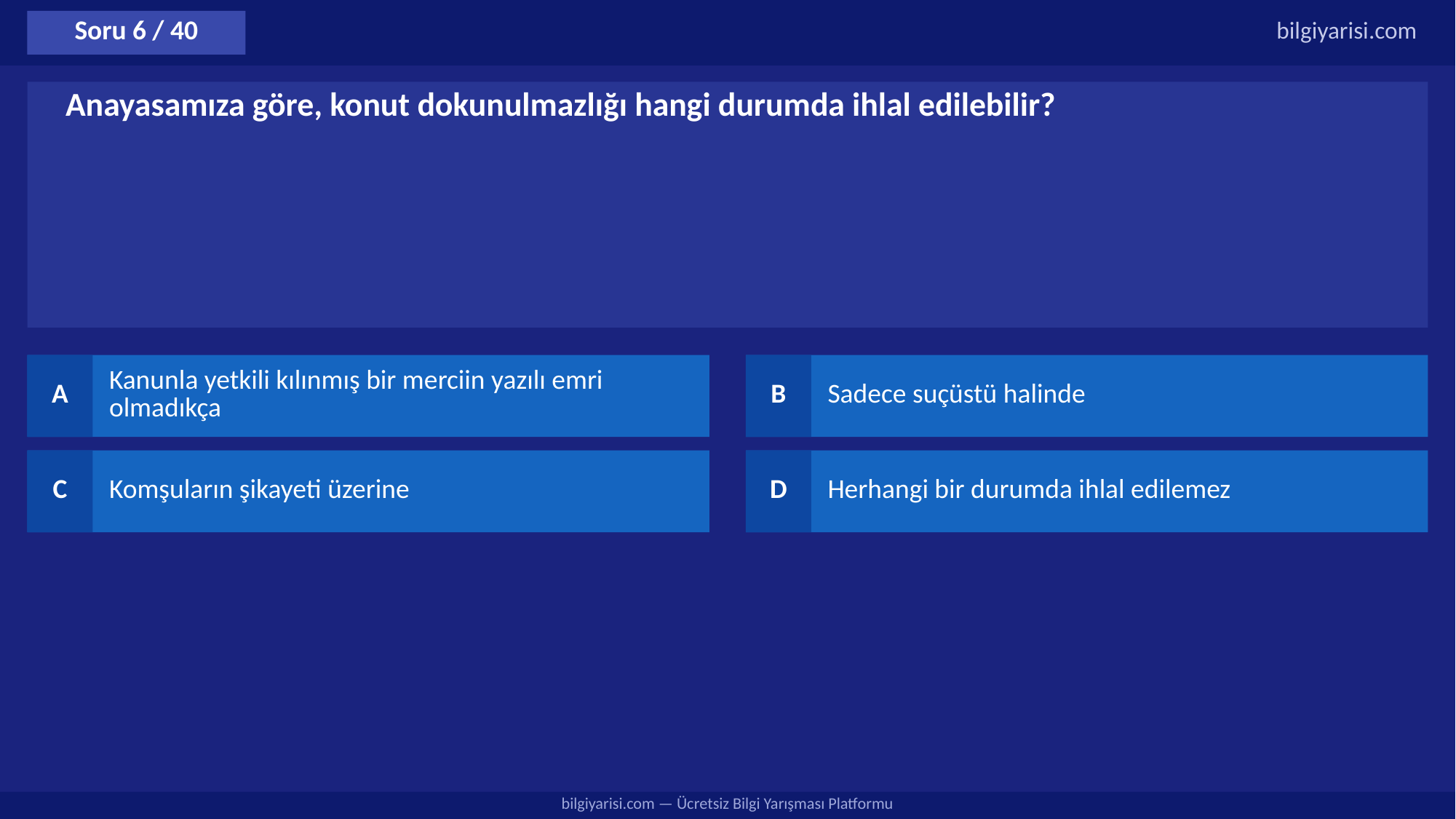

Soru 6 / 40
bilgiyarisi.com

Anayasamıza göre, konut dokunulmazlığı hangi durumda ihlal edilebilir?

A
Kanunla yetkili kılınmış bir merciin yazılı emri olmadıkça

B
Sadece suçüstü halinde

C
Komşuların şikayeti üzerine

D
Herhangi bir durumda ihlal edilemez
bilgiyarisi.com — Ücretsiz Bilgi Yarışması Platformu